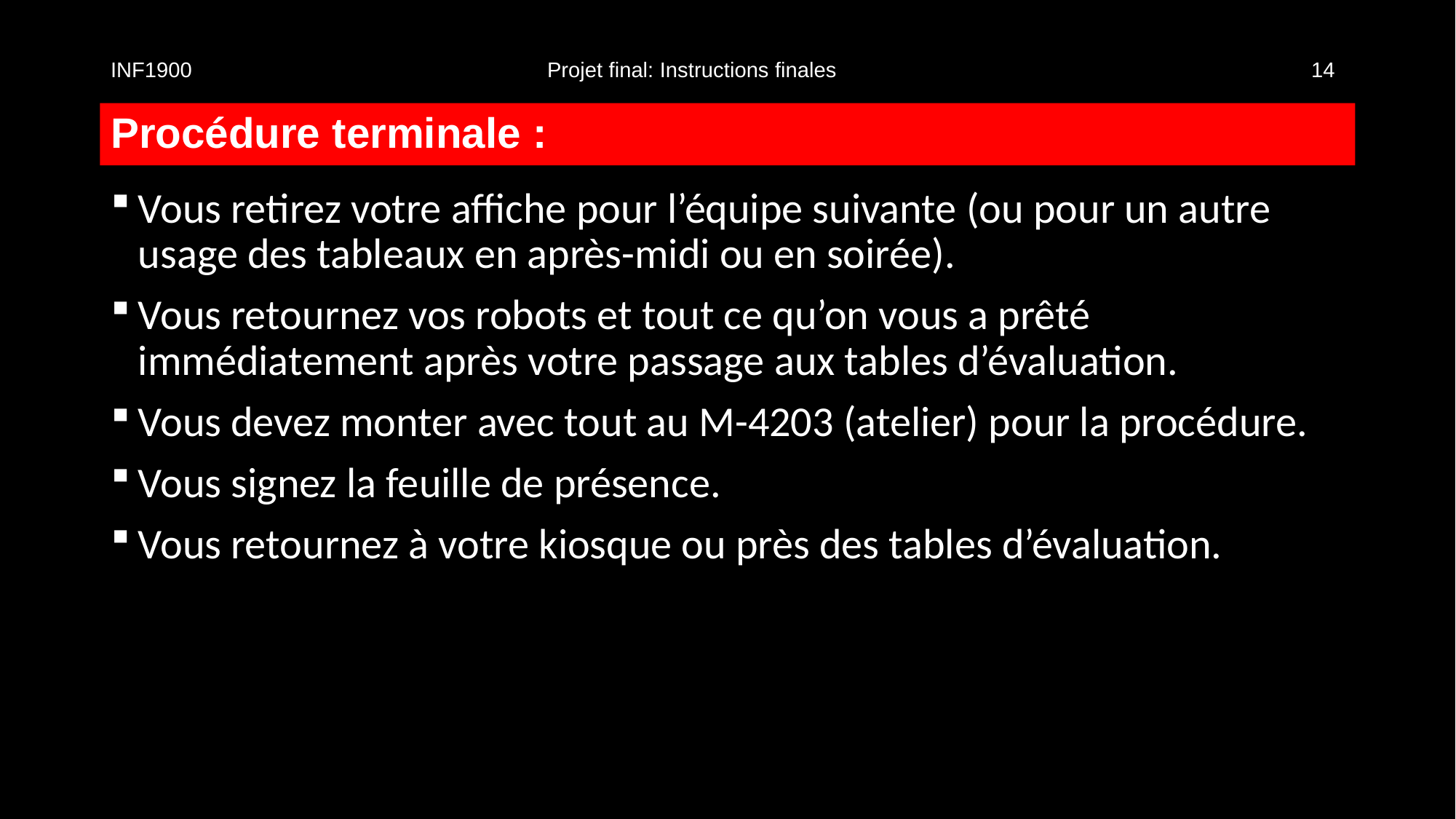

INF1900				Projet final: Instructions finales					14
# Procédure terminale :
Vous retirez votre affiche pour l’équipe suivante (ou pour un autre usage des tableaux en après-midi ou en soirée).
Vous retournez vos robots et tout ce qu’on vous a prêté immédiatement après votre passage aux tables d’évaluation.
Vous devez monter avec tout au M-4203 (atelier) pour la procédure.
Vous signez la feuille de présence.
Vous retournez à votre kiosque ou près des tables d’évaluation.